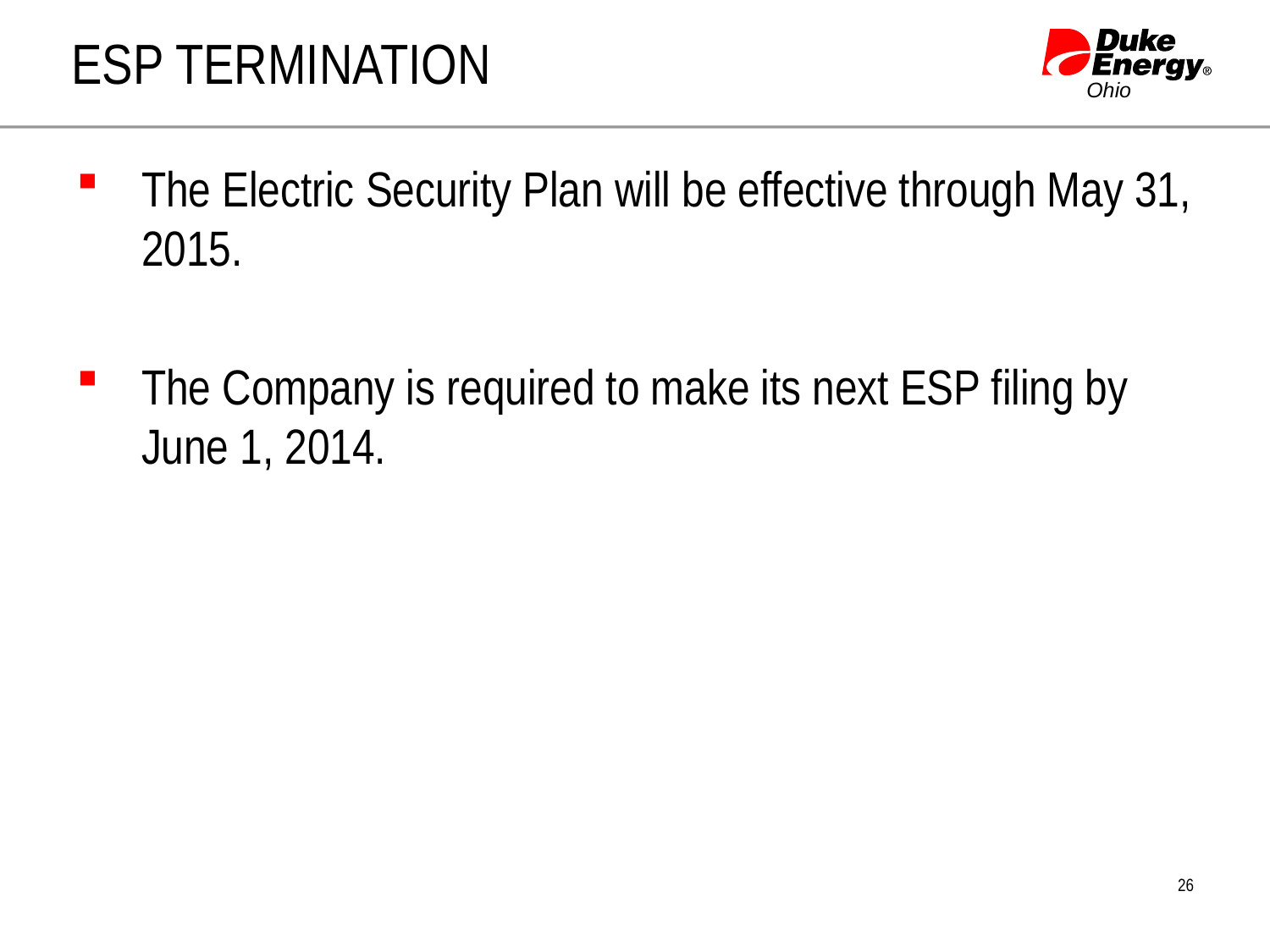

# ESP TERMINATION
The Electric Security Plan will be effective through May 31, 2015.

The Company is required to make its next ESP filing by June 1, 2014.

26